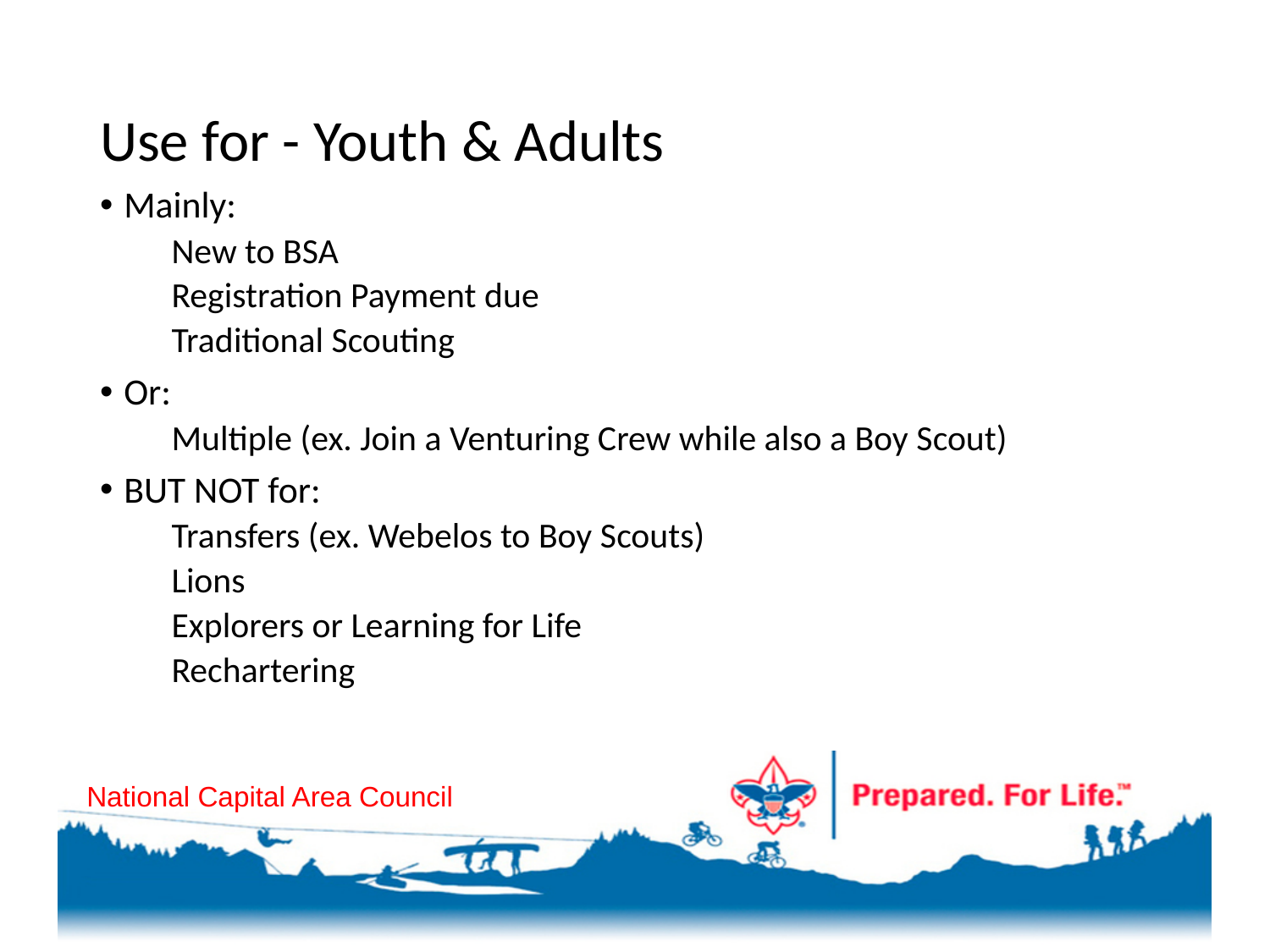

# Use for - Youth & Adults
Mainly:
New to BSA
Registration Payment due
Traditional Scouting
Or:
Multiple (ex. Join a Venturing Crew while also a Boy Scout)
BUT NOT for:
Transfers (ex. Webelos to Boy Scouts)
Lions
Explorers or Learning for Life
Rechartering